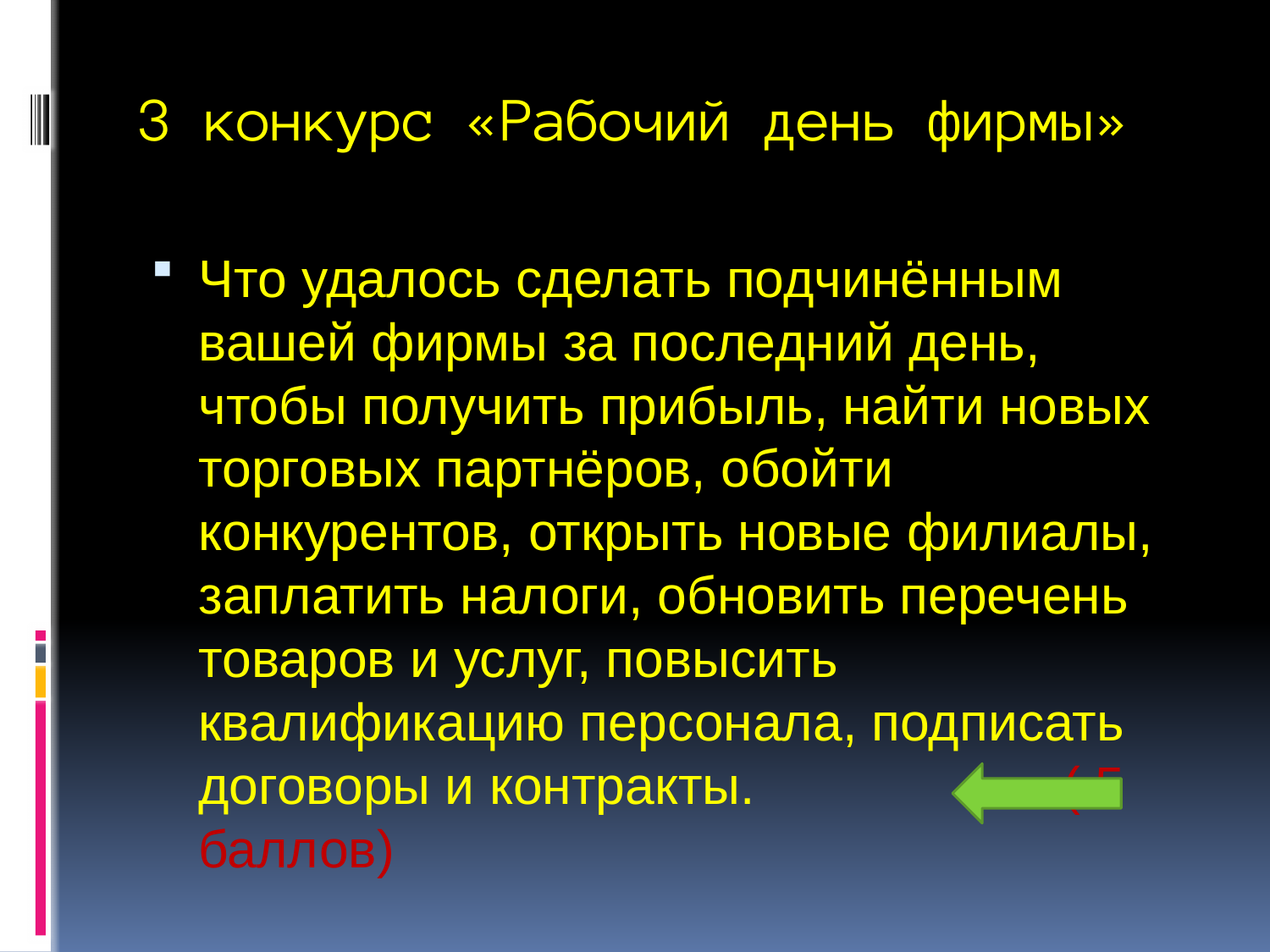

# 3 конкурс «Рабочий день фирмы»
Что удалось сделать подчинённым вашей фирмы за последний день, чтобы получить прибыль, найти новых торговых партнёров, обойти конкурентов, открыть новые филиалы, заплатить налоги, обновить перечень товаров и услуг, повысить квалификацию персонала, подписать договоры и контракты.                     ( 5 баллов)